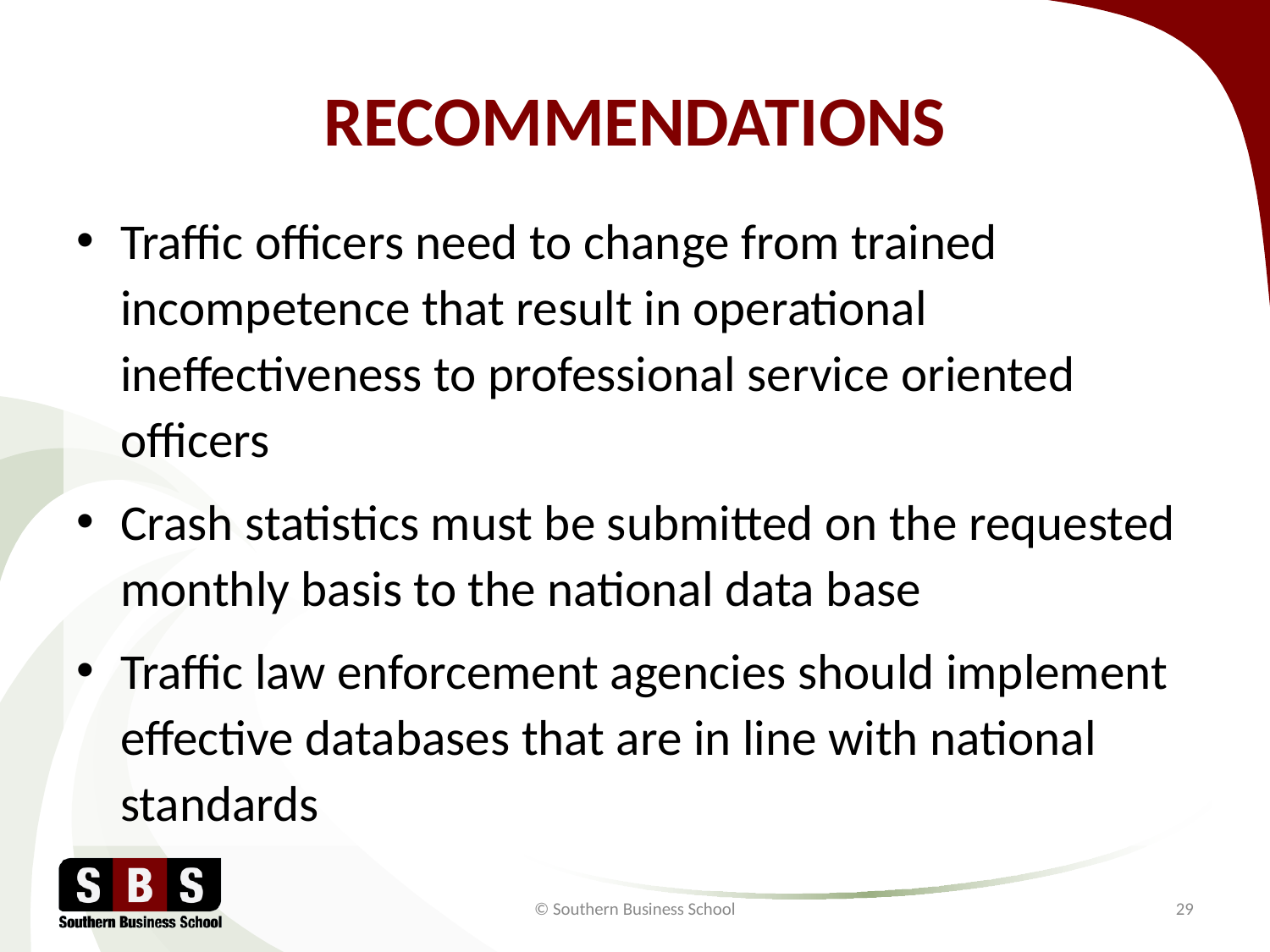

# RECOMMENDATIONS
Traffic officers need to change from trained incompetence that result in operational ineffectiveness to professional service oriented officers
Crash statistics must be submitted on the requested monthly basis to the national data base
Traffic law enforcement agencies should implement effective databases that are in line with national standards
© Southern Business School
29